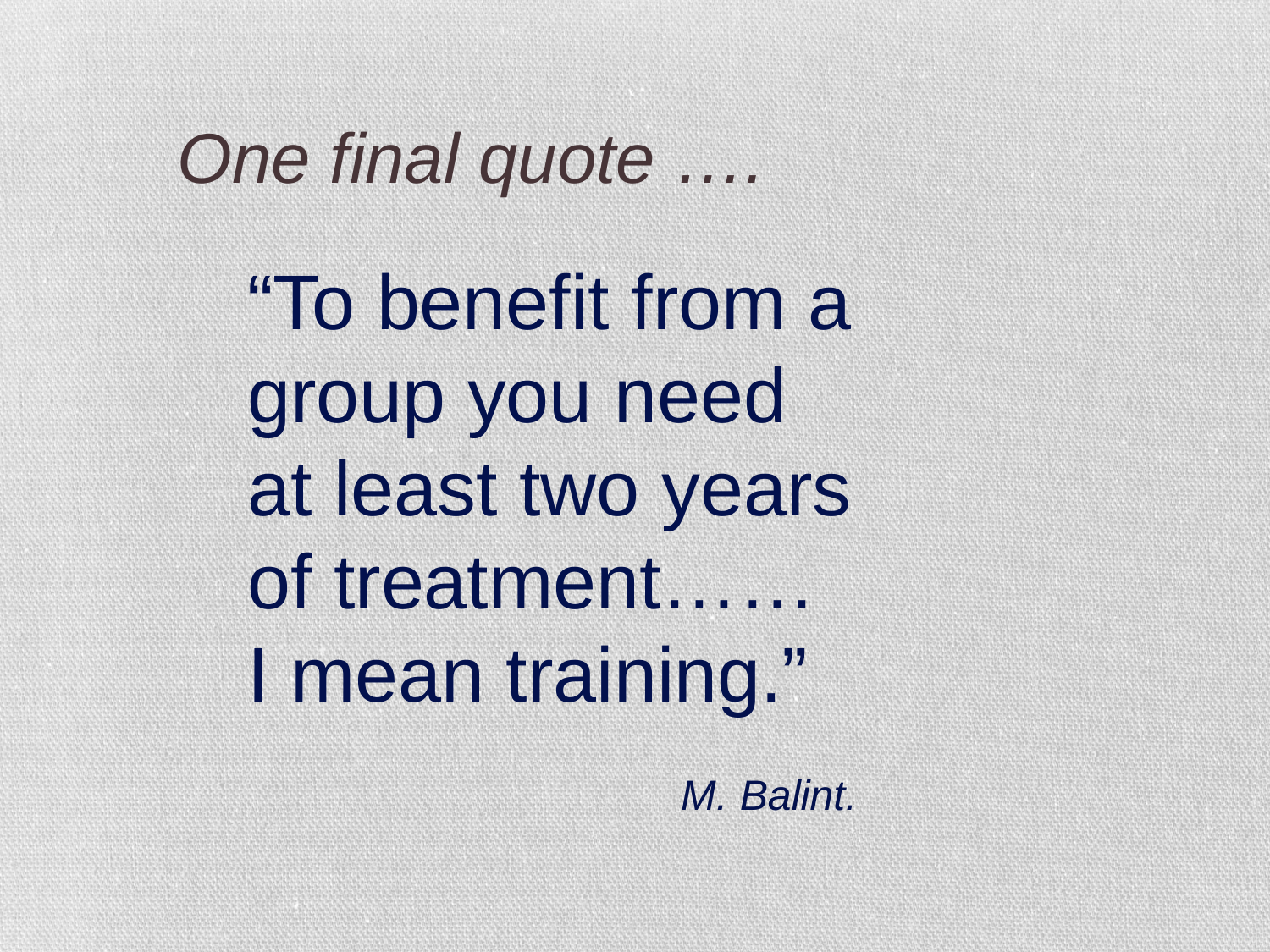

One final quote ….
“To benefit from a group you need at least two years of treatment…… I mean training.”

M. Balint.